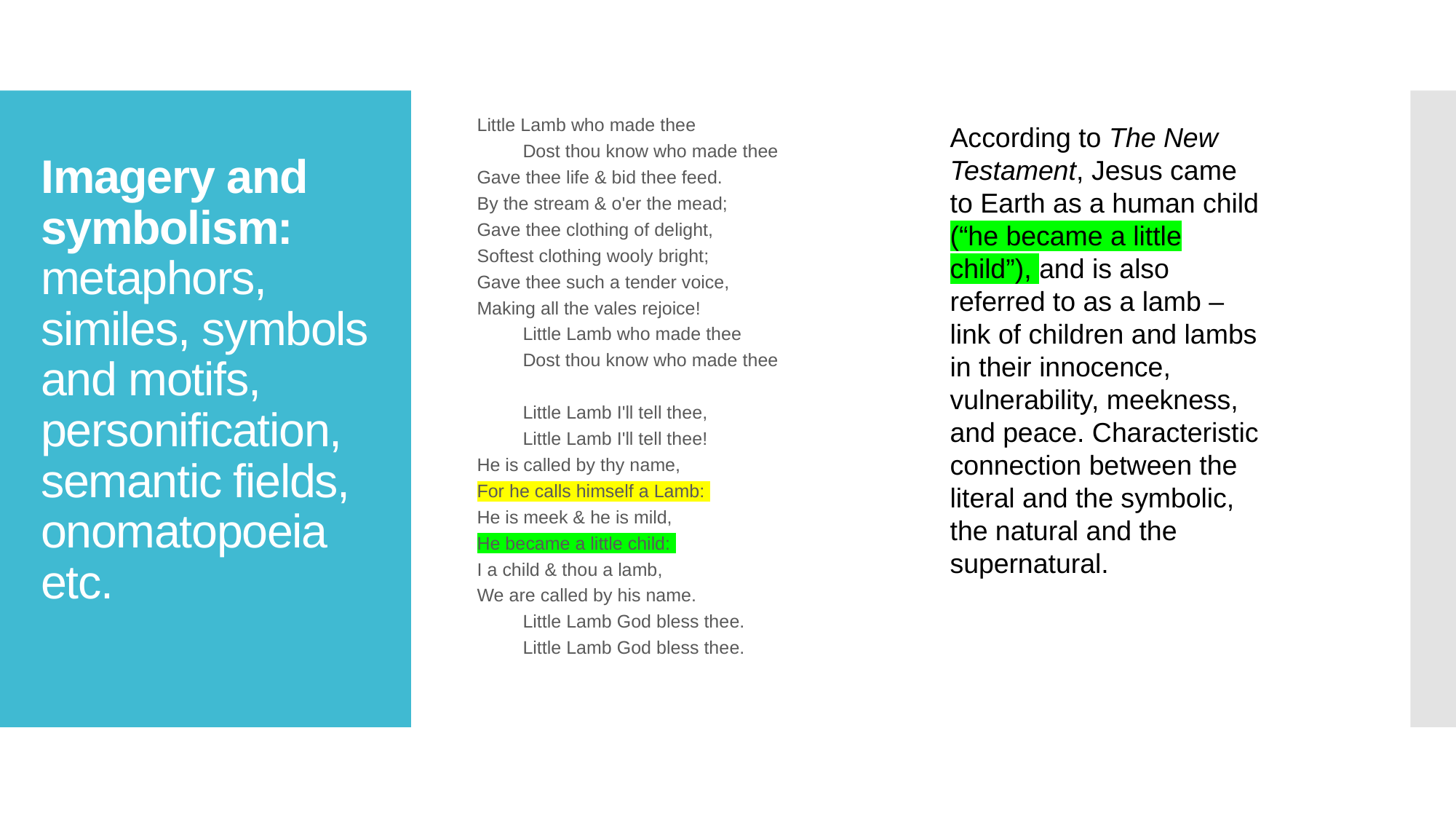

Little Lamb who made thee
         Dost thou know who made thee
Gave thee life & bid thee feed.
By the stream & o'er the mead;
Gave thee clothing of delight,
Softest clothing wooly bright;
Gave thee such a tender voice,
Making all the vales rejoice!
         Little Lamb who made thee
         Dost thou know who made thee
         Little Lamb I'll tell thee,
         Little Lamb I'll tell thee!
He is called by thy name,
For he calls himself a Lamb:
He is meek & he is mild,
He became a little child:
I a child & thou a lamb,
We are called by his name.
         Little Lamb God bless thee.
         Little Lamb God bless thee.

According to The New Testament, Jesus came to Earth as a human child (“he became a little child”), and is also referred to as a lamb – link of children and lambs in their innocence, vulnerability, meekness, and peace. Characteristic connection between the literal and the symbolic, the natural and the supernatural.
# Imagery and symbolism:  metaphors, similes, symbols and motifs, personification, semantic fields, onomatopoeia etc.